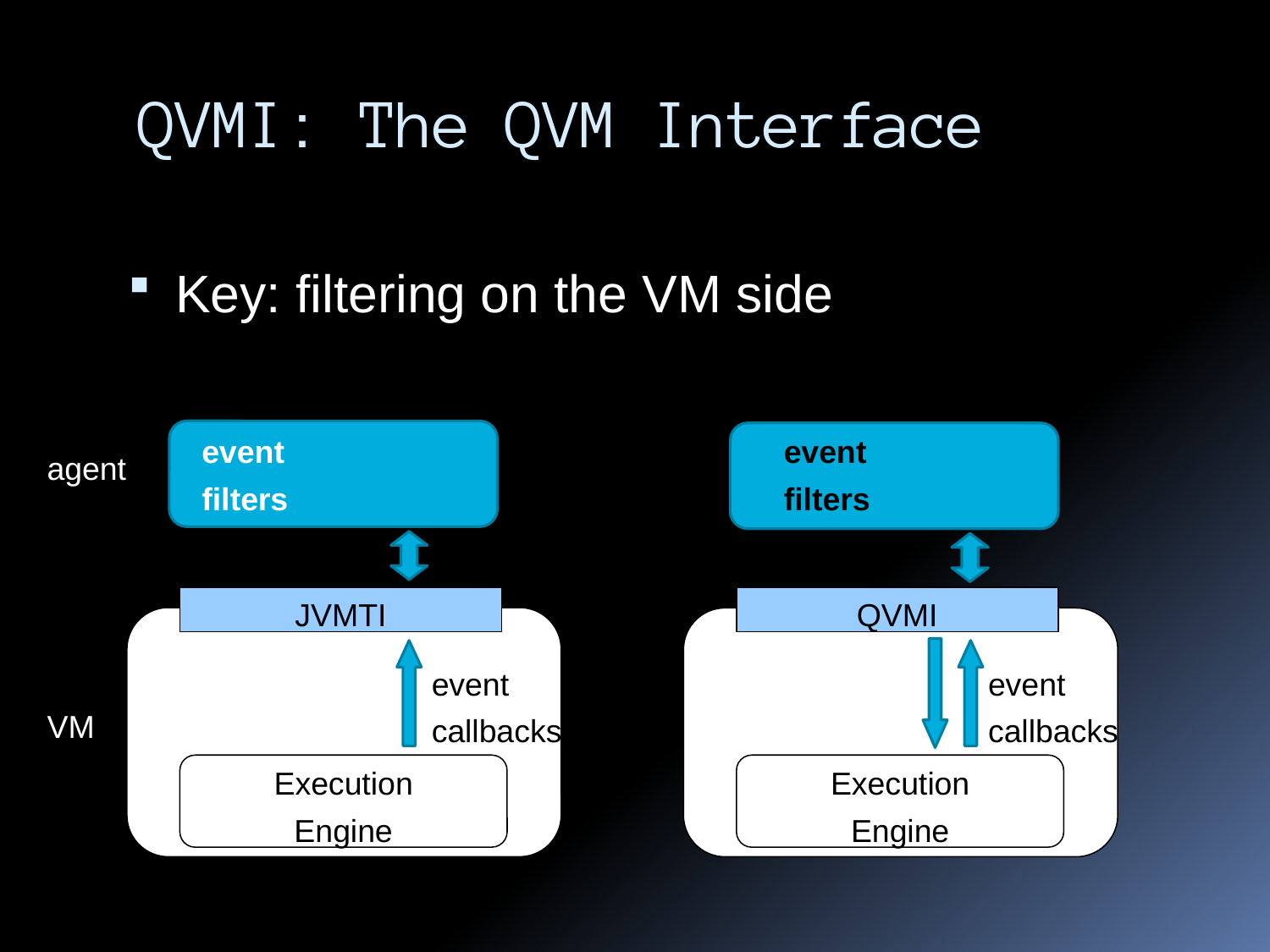

# QVMI: The QVM Interface
Key: filtering on the VM side

event
filters
event
filters

agent

JVMTI
QVMI

event
callbacks
event
callbacks
VM
Execution
Engine
Execution
Engine